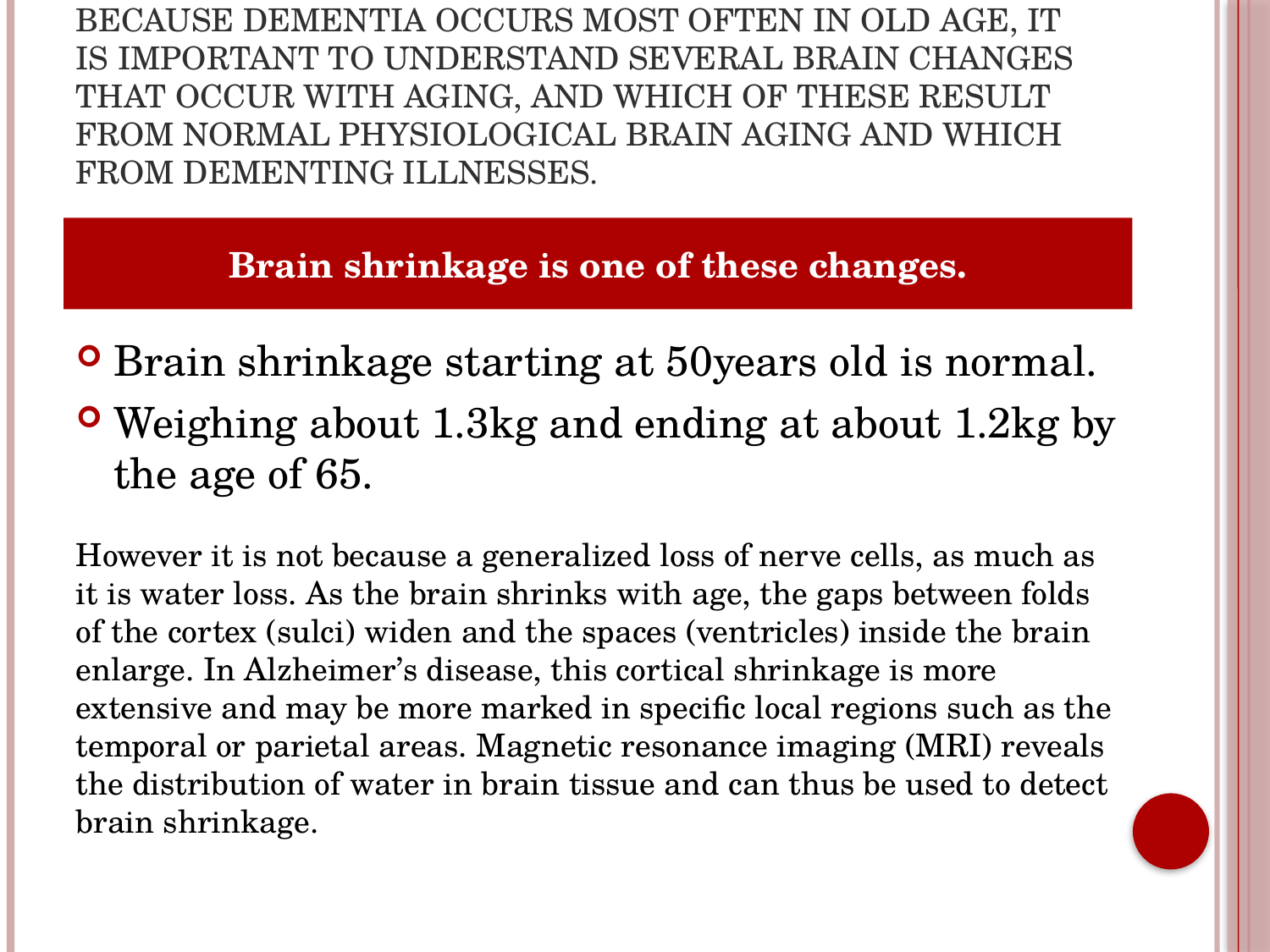

# Because dementia occurs most often in old age, it is important to understand several brain changes that occur with aging, and which of these result from normal physiological brain aging and which from dementing illnesses.
Brain shrinkage is one of these changes.
Brain shrinkage starting at 50years old is normal.
Weighing about 1.3kg and ending at about 1.2kg by the age of 65.

However it is not because a generalized loss of nerve cells, as much as it is water loss. As the brain shrinks with age, the gaps between folds of the cortex (sulci) widen and the spaces (ventricles) inside the brain enlarge. In Alzheimer’s disease, this cortical shrinkage is more extensive and may be more marked in specific local regions such as the temporal or parietal areas. Magnetic resonance imaging (MRI) reveals the distribution of water in brain tissue and can thus be used to detect brain shrinkage.